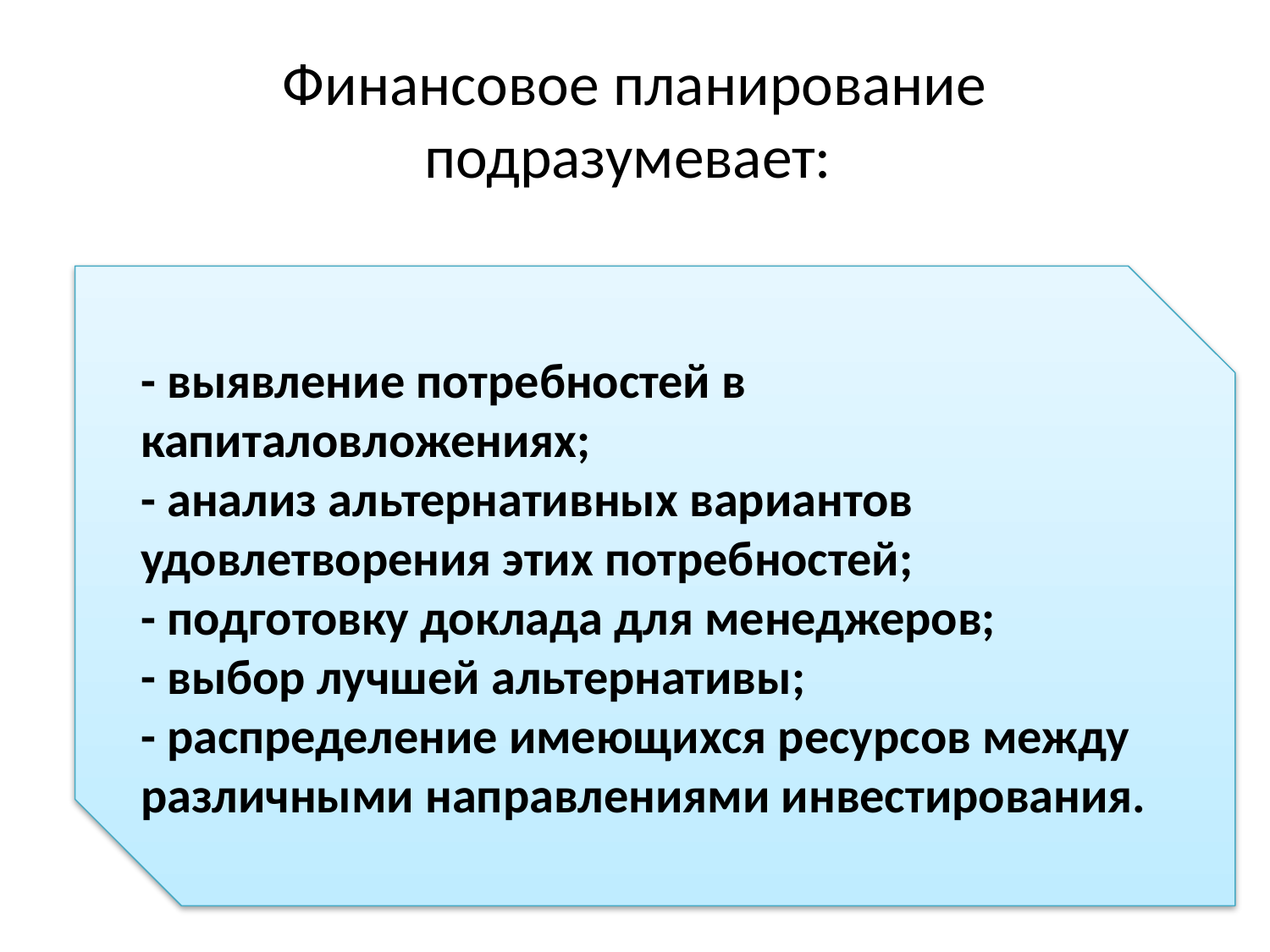

# Финансовое планирование подразумевает:
- выявление потребностей в капиталовложениях; 
- анализ альтернативных вариантов удовлетворения этих потребностей; 
- подготовку доклада для менеджеров; 
- выбор лучшей альтернативы; 
- распределение имеющихся ресурсов между различными направлениями инвестирования.